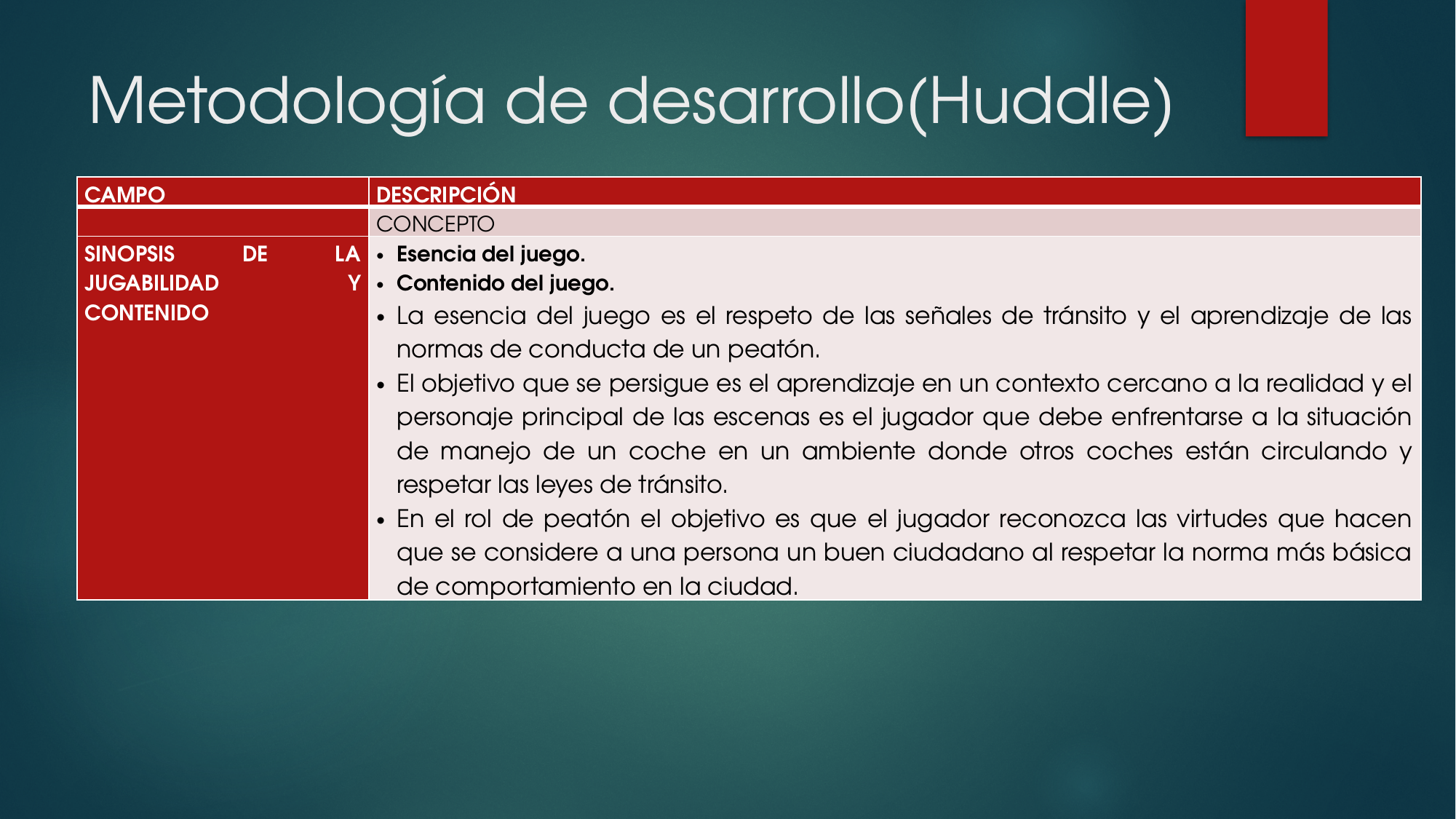

# Metodología de desarrollo(Huddle)
| CAMPO | DESCRIPCIÓN |
| --- | --- |
|  | CONCEPTO |
| SINOPSIS DE LA JUGABILIDAD Y CONTENIDO | Esencia del juego. Contenido del juego. La esencia del juego es el respeto de las señales de tránsito y el aprendizaje de las normas de conducta de un peatón. El objetivo que se persigue es el aprendizaje en un contexto cercano a la realidad y el personaje principal de las escenas es el jugador que debe enfrentarse a la situación de manejo de un coche en un ambiente donde otros coches están circulando y respetar las leyes de tránsito. En el rol de peatón el objetivo es que el jugador reconozca las virtudes que hacen que se considere a una persona un buen ciudadano al respetar la norma más básica de comportamiento en la ciudad. |